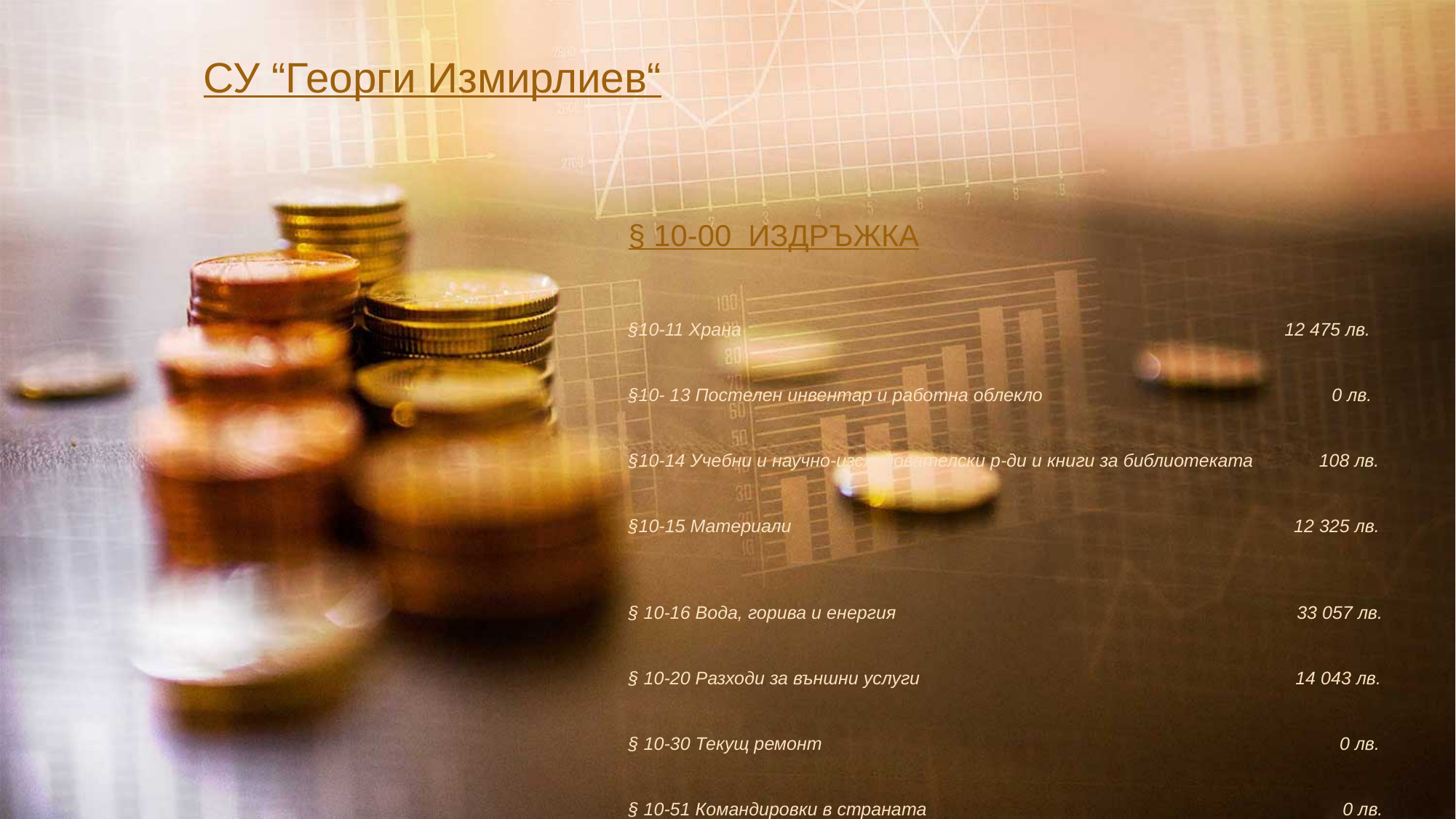

СУ “Георги Измирлиев“

§ 10-00  ИЗДРЪЖКА

§10-11 Храна                                                                                                           12 475 лв.
§10- 13 Постелен инвентар и работна облекло                                                         0 лв.
§10-14 Учебни и научно-изследователски р-ди и книги за библиотеката             108 лв.
§10-15 Материали                                                                                                   12 325 лв.
§ 10-16 Вода, горива и енергия                                                                               33 057 лв.
§ 10-20 Разходи за външни услуги                                                                          14 043 лв.
§ 10-30 Текущ ремонт                                                                                                      0 лв.
§ 10-51 Командировки в страната                                                                                  0 лв.
§ 10-63 Разходи за застраховки                                                                                 3 202 лв.